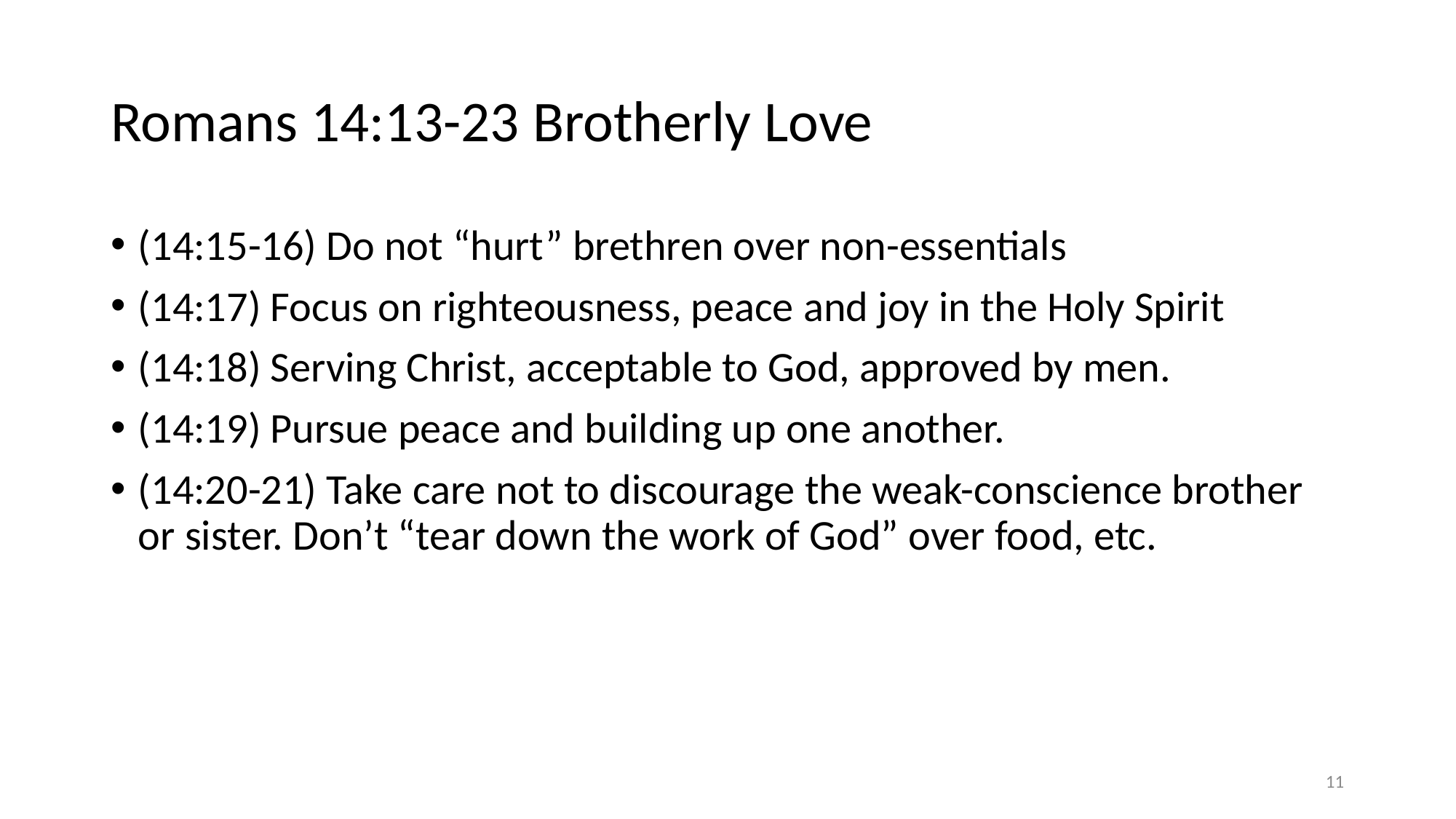

# Romans 14:13-23 Brotherly Love
(14:15-16) Do not “hurt” brethren over non-essentials
(14:17) Focus on righteousness, peace and joy in the Holy Spirit
(14:18) Serving Christ, acceptable to God, approved by men.
(14:19) Pursue peace and building up one another.
(14:20-21) Take care not to discourage the weak-conscience brother or sister. Don’t “tear down the work of God” over food, etc.
11